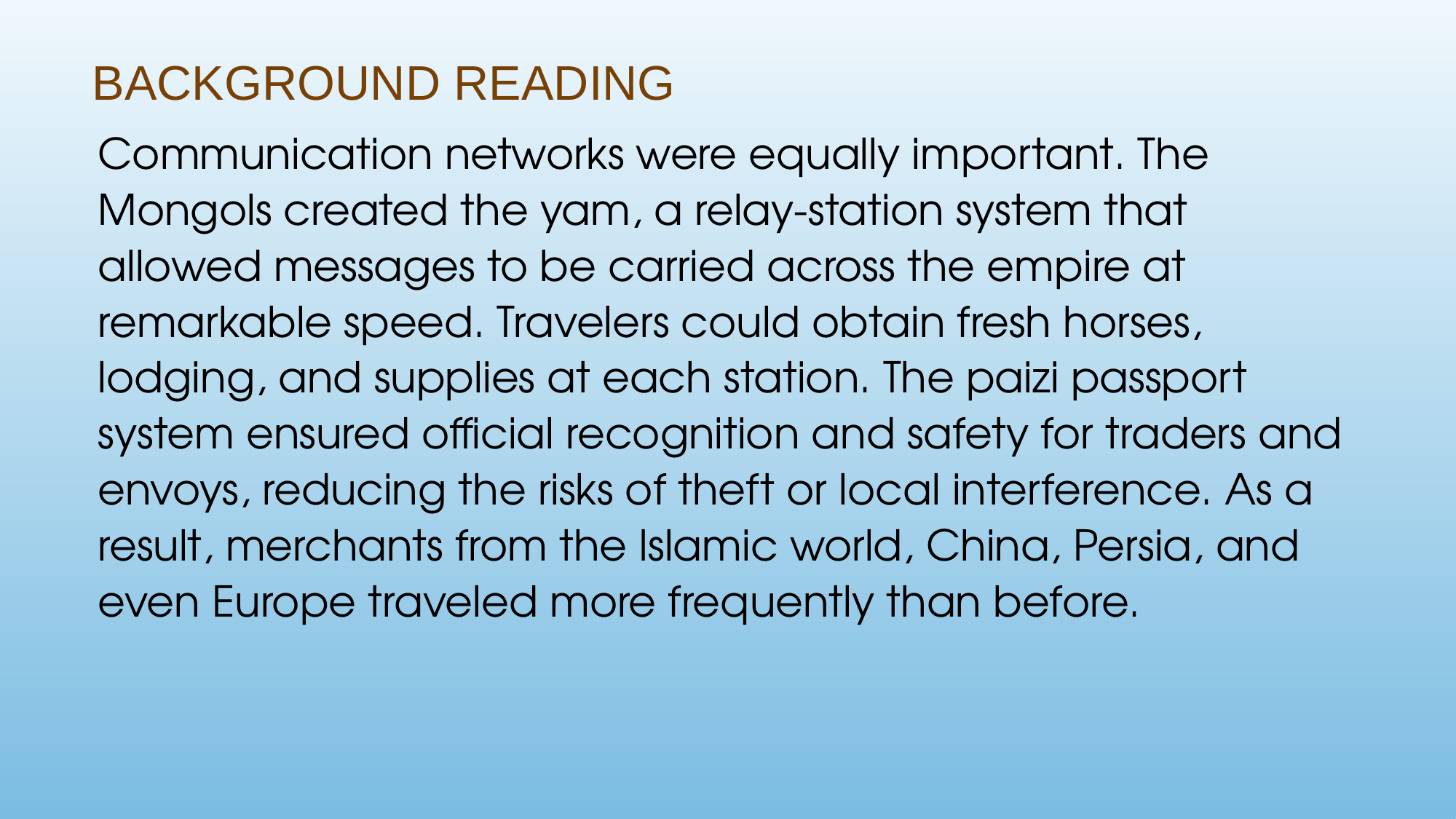

# Background Reading
Communication networks were equally important. The Mongols created the yam, a relay-station system that allowed messages to be carried across the empire at remarkable speed. Travelers could obtain fresh horses, lodging, and supplies at each station. The paizi passport system ensured official recognition and safety for traders and envoys, reducing the risks of theft or local interference. As a result, merchants from the Islamic world, China, Persia, and even Europe traveled more frequently than before.